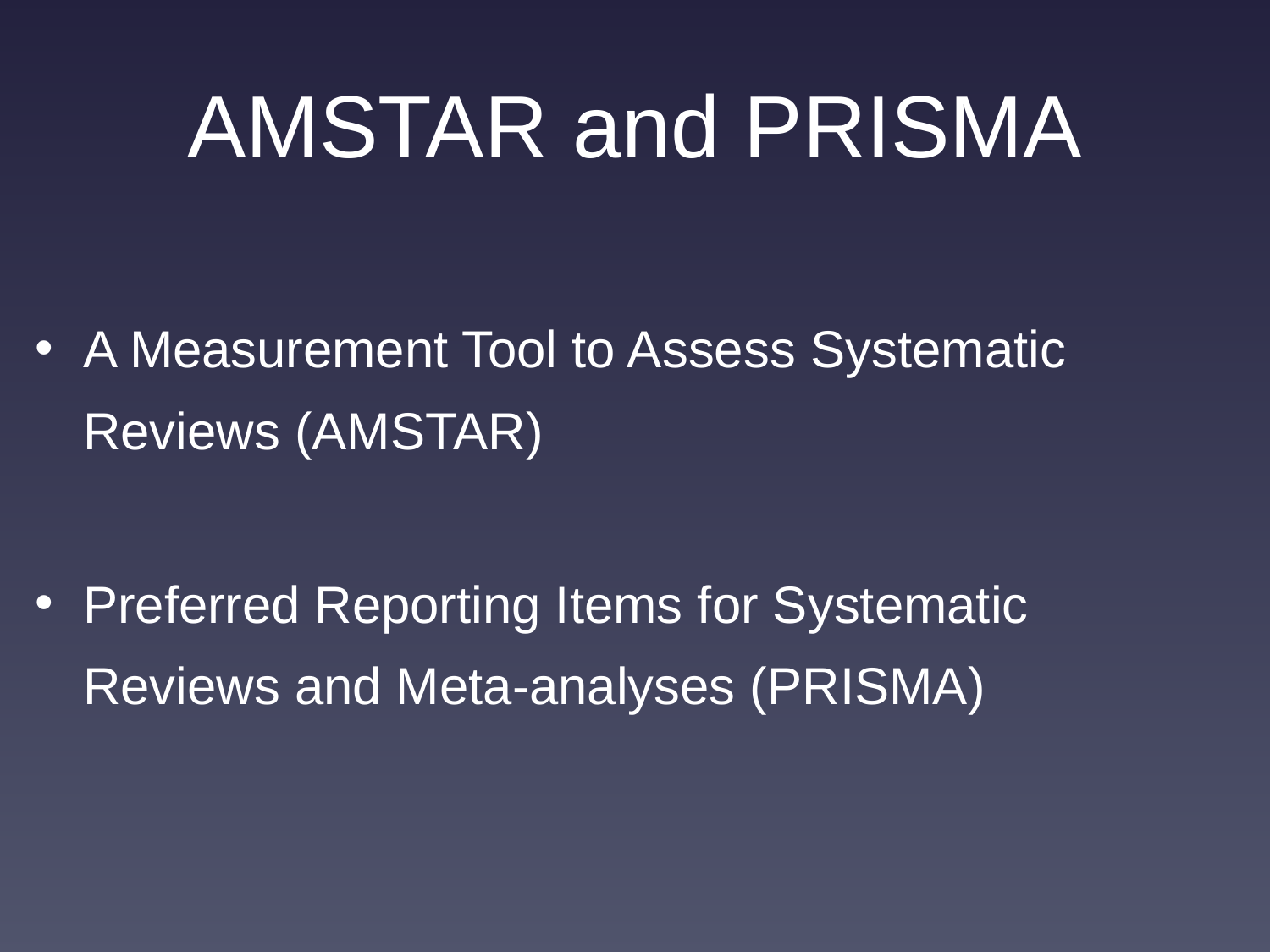

# AMSTAR and PRISMA
A Measurement Tool to Assess Systematic Reviews (AMSTAR)

Preferred Reporting Items for Systematic Reviews and Meta-analyses (PRISMA)